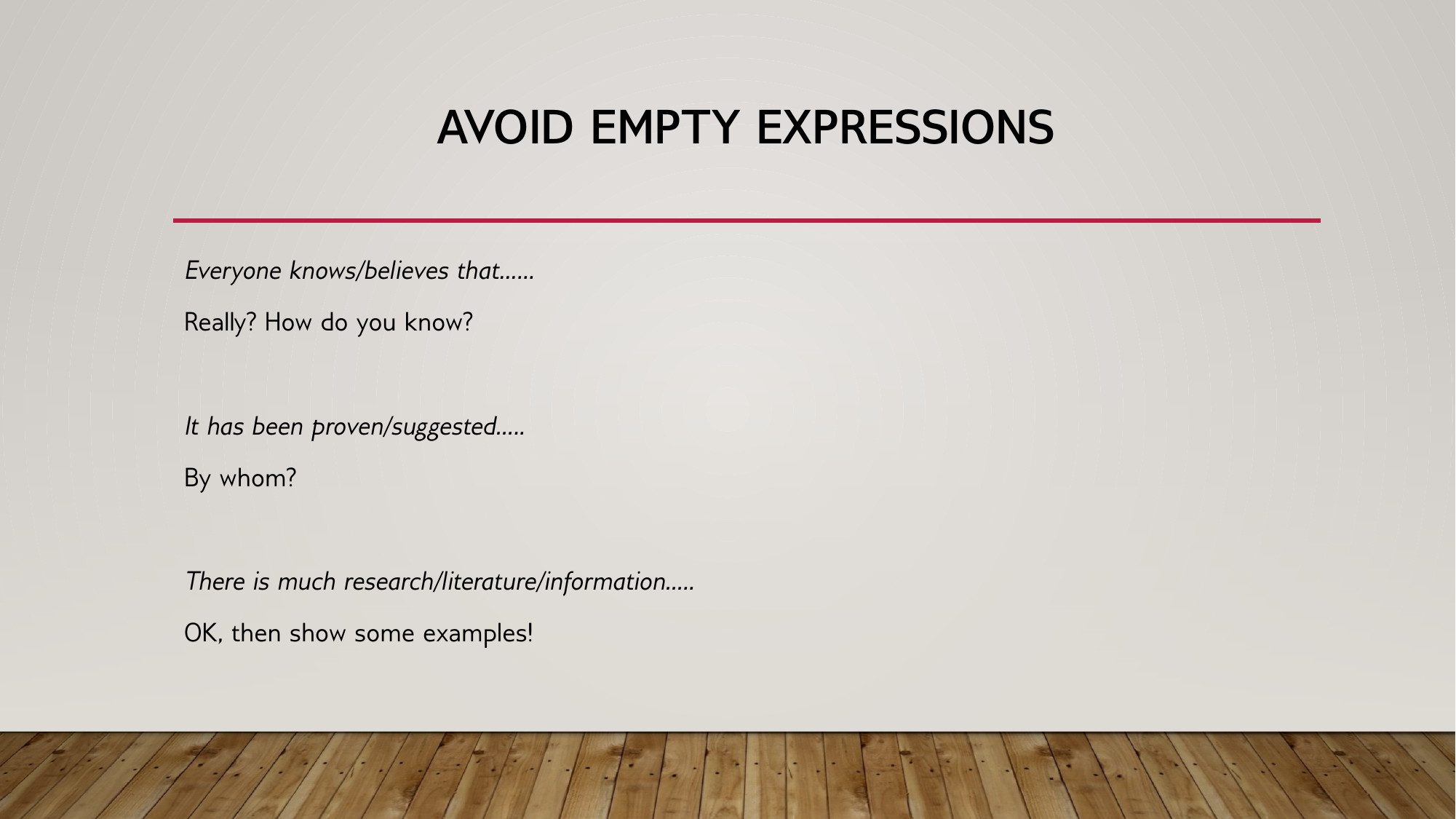

# AVOID EMPTY EXPRESSIONS
Everyone knows/believes that……
Really? How do you know?

It has been proven/suggested…..
By whom?

There is much research/literature/information…..
OK, then show some examples!